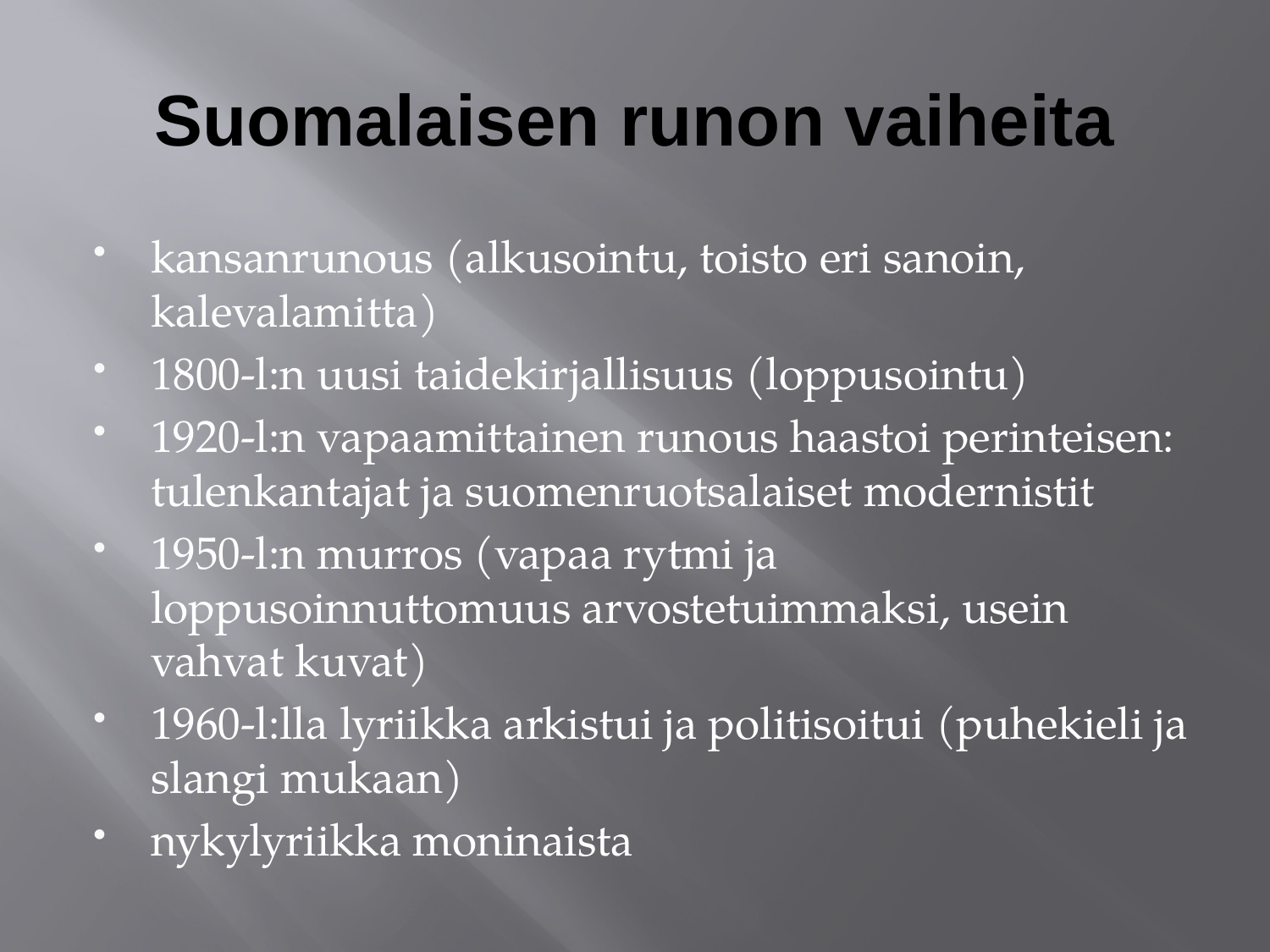

# Suomalaisen runon vaiheita
kansanrunous (alkusointu, toisto eri sanoin, kalevalamitta)
1800-l:n uusi taidekirjallisuus (loppusointu)
1920-l:n vapaamittainen runous haastoi perinteisen: tulenkantajat ja suomenruotsalaiset modernistit
1950-l:n murros (vapaa rytmi ja loppusoinnuttomuus arvostetuimmaksi, usein vahvat kuvat)
1960-l:lla lyriikka arkistui ja politisoitui (puhekieli ja slangi mukaan)
nykylyriikka moninaista